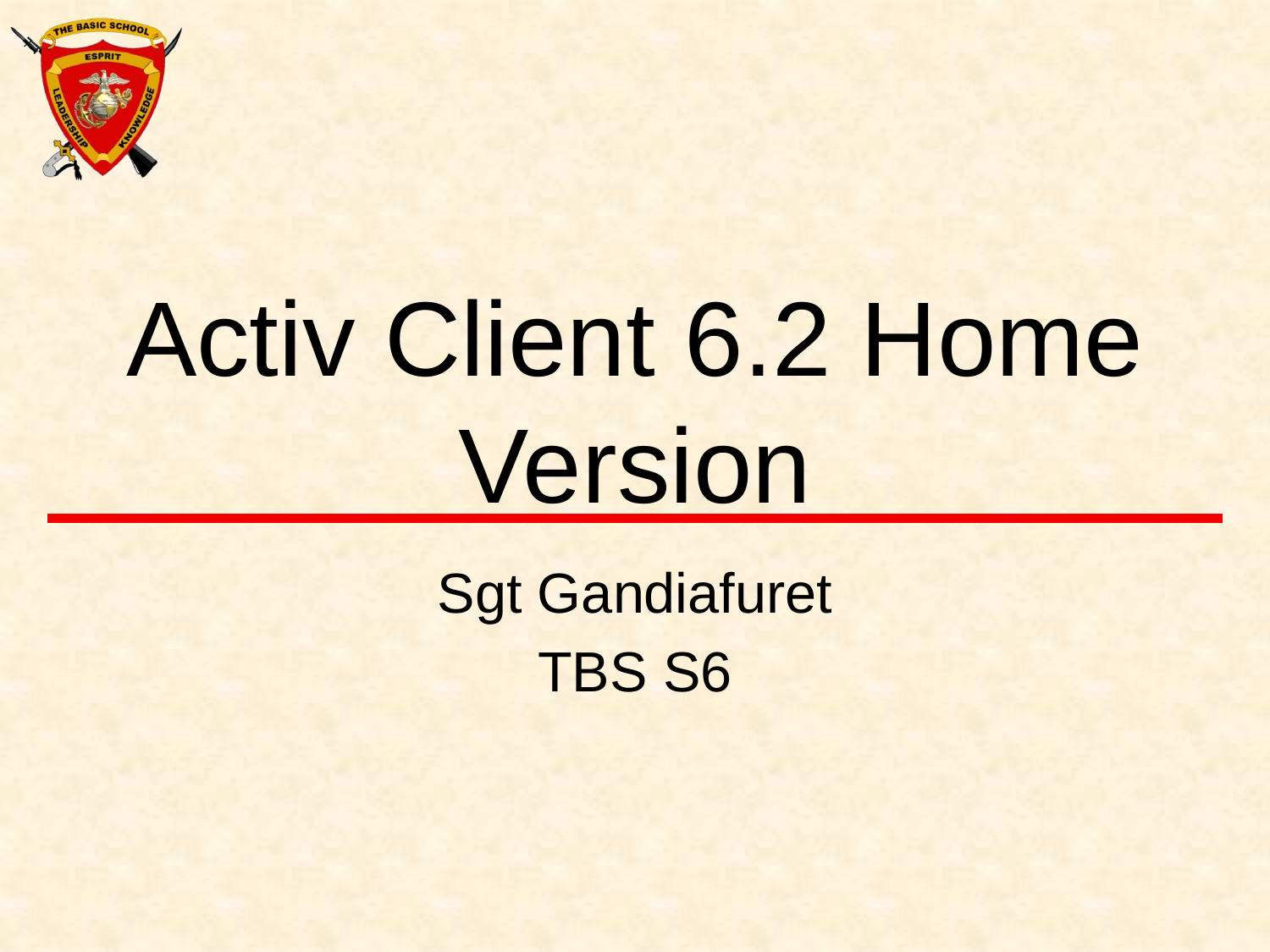

# Activ Client 6.2 Home Version
Sgt Gandiafuret
TBS S6